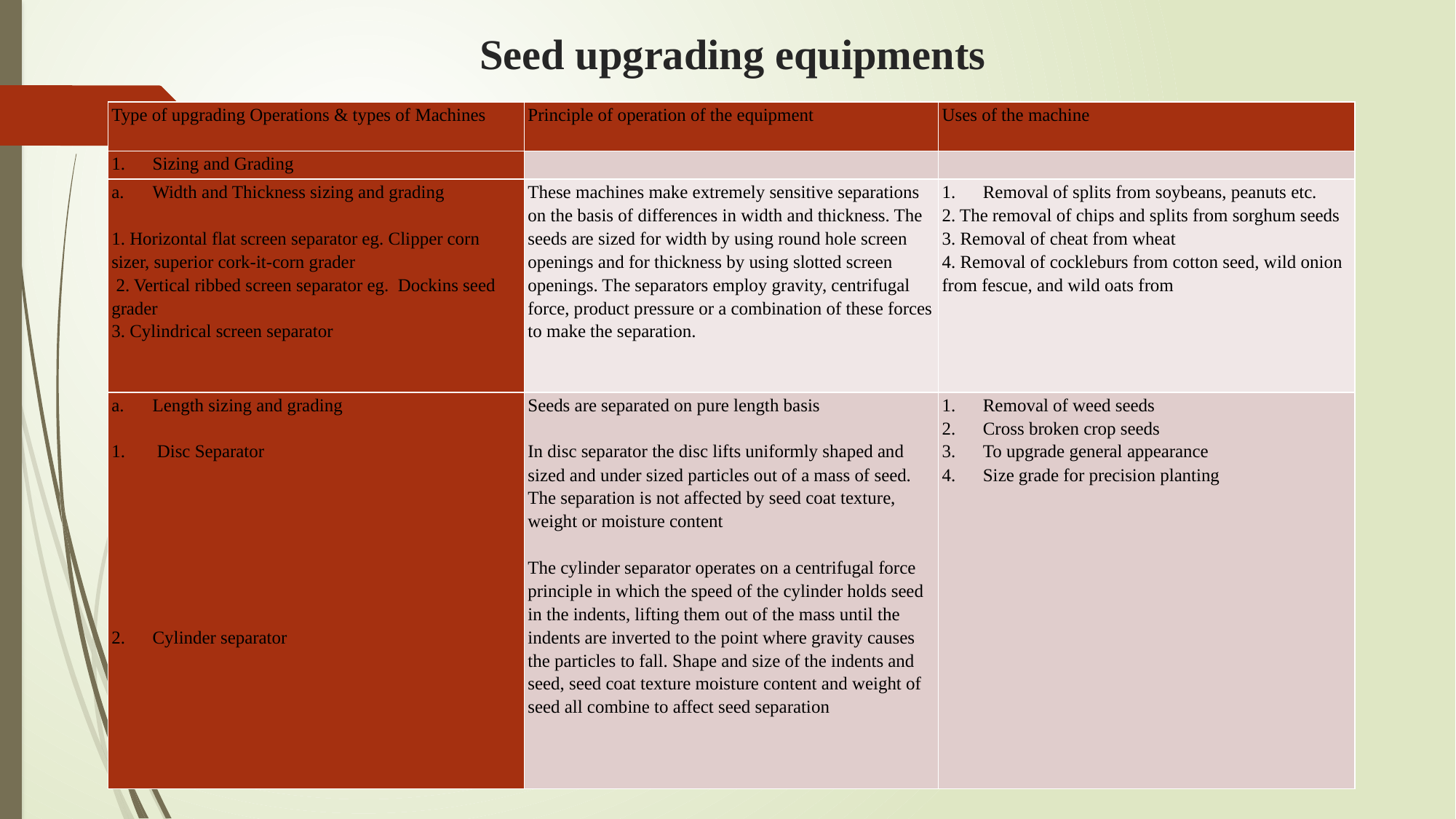

# Seed upgrading equipments
| Type of upgrading Operations & types of Machines | Principle of operation of the equipment | Uses of the machine |
| --- | --- | --- |
| Sizing and Grading |  |  |
| Width and Thickness sizing and grading   1. Horizontal flat screen separator eg. Clipper corn sizer, superior cork-it-corn grader 2. Vertical ribbed screen separator eg. Dockins seed grader 3. Cylindrical screen separator | These machines make extremely sensitive separations on the basis of differences in width and thickness. The seeds are sized for width by using round hole screen openings and for thickness by using slotted screen openings. The separators employ gravity, centrifugal force, product pressure or a combination of these forces to make the separation. | Removal of splits from soybeans, peanuts etc. 2. The removal of chips and splits from sorghum seeds 3. Removal of cheat from wheat 4. Removal of cockleburs from cotton seed, wild onion from fescue, and wild oats from |
| Length sizing and grading   Disc Separator               Cylinder separator | Seeds are separated on pure length basis   In disc separator the disc lifts uniformly shaped and sized and under sized particles out of a mass of seed. The separation is not affected by seed coat texture, weight or moisture content   The cylinder separator operates on a centrifugal force principle in which the speed of the cylinder holds seed in the indents, lifting them out of the mass until the indents are inverted to the point where gravity causes the particles to fall. Shape and size of the indents and seed, seed coat texture moisture content and weight of seed all combine to affect seed separation | Removal of weed seeds Cross broken crop seeds To upgrade general appearance Size grade for precision planting |